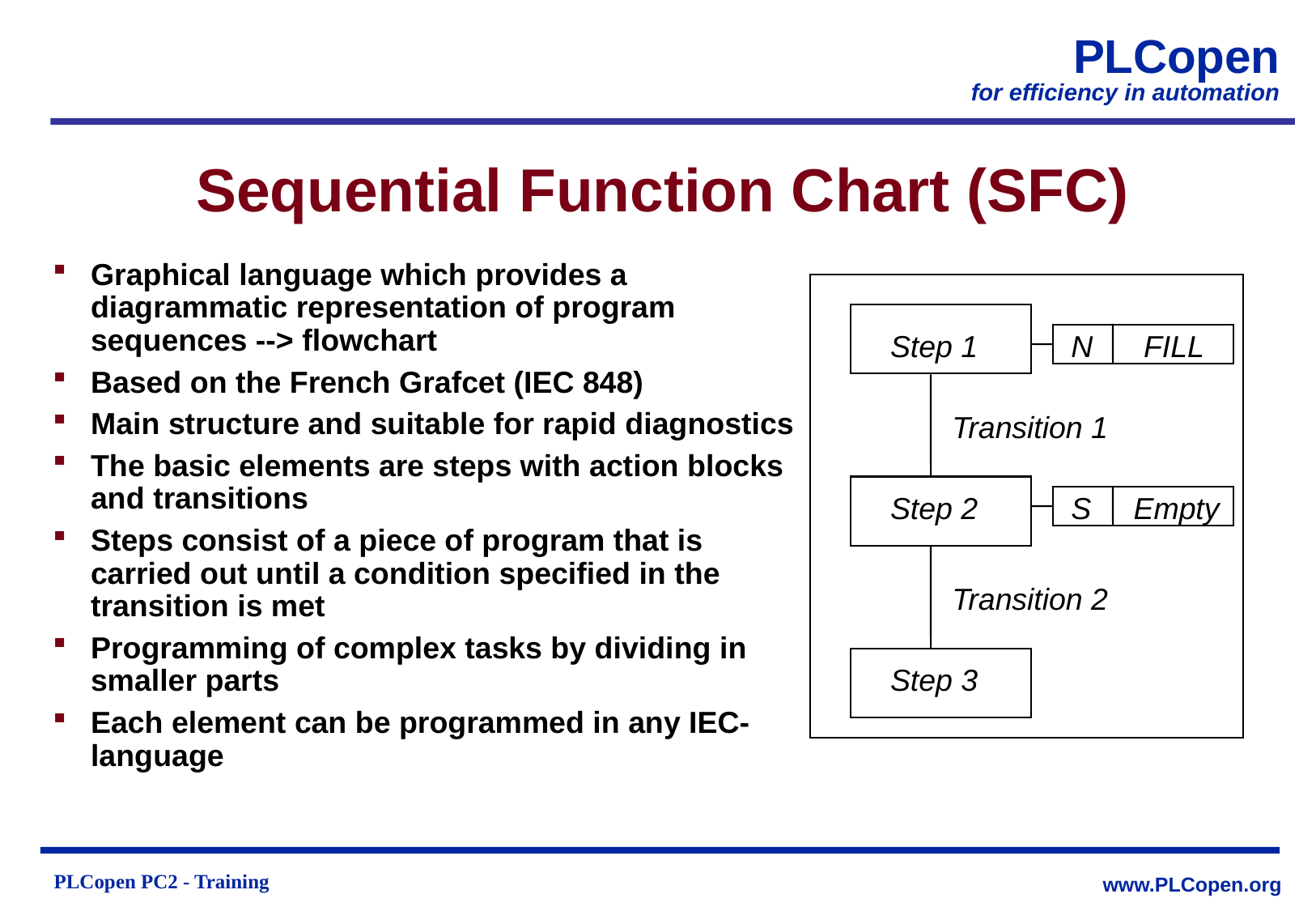

# Sequential Function Chart (SFC)
Graphical language which provides a diagrammatic representation of program sequences --> flowchart
Based on the French Grafcet (IEC 848)
Main structure and suitable for rapid diagnostics
The basic elements are steps with action blocks and transitions
Steps consist of a piece of program that is carried out until a condition specified in the transition is met
Programming of complex tasks by dividing in smaller parts
Each element can be programmed in any IEC- language

Step 1           N      FILL

Step 2           S     Empty

Step 3
Transition 1
Transition 2

PLCopen PC2 - Training